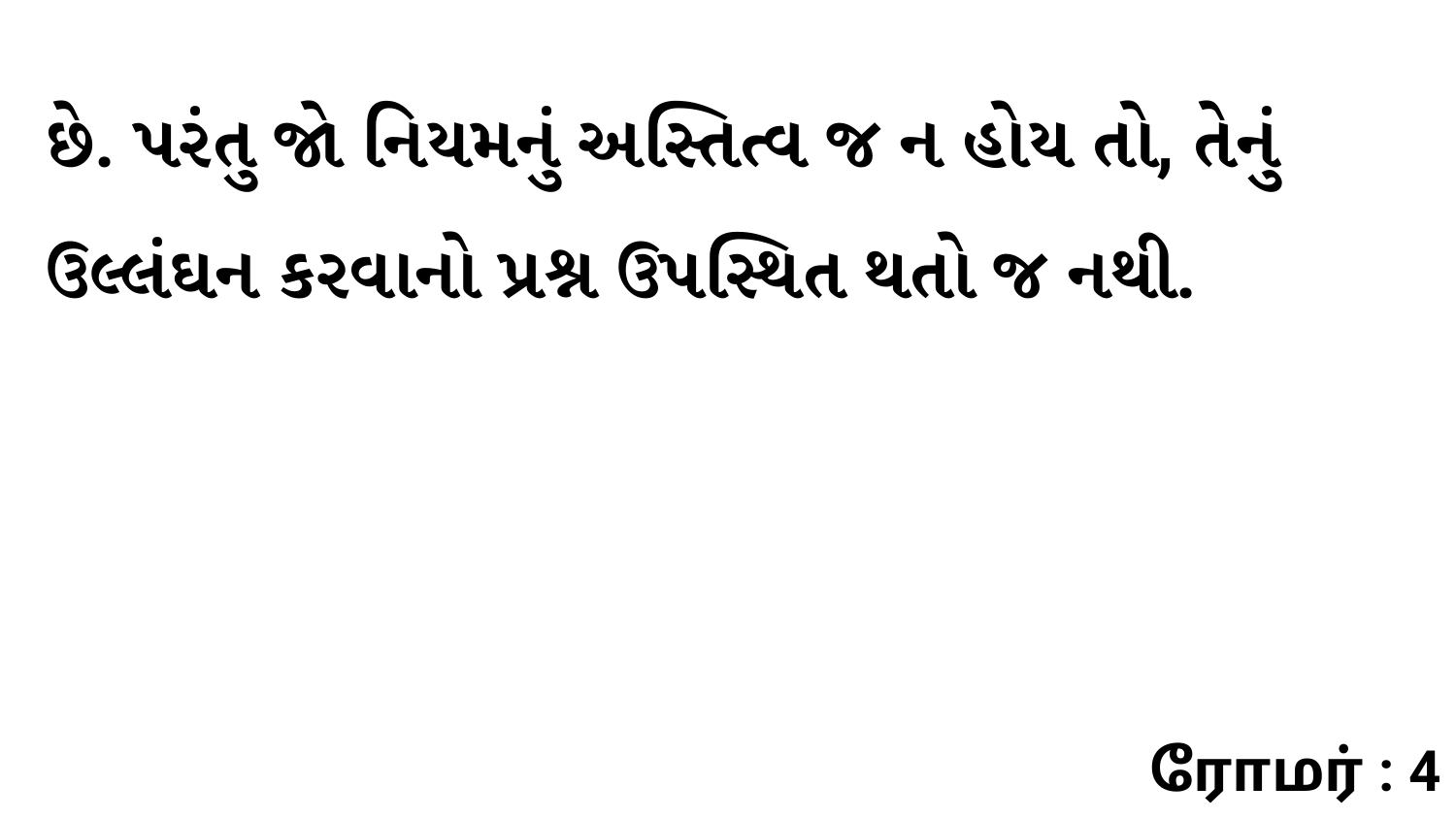

છે. પરંતુ જો નિયમનું અસ્તિત્વ જ ન હોય તો, તેનું ઉલ્લંઘન કરવાનો પ્રશ્ન ઉપસ્થિત થતો જ નથી.
ரோமர் : 4